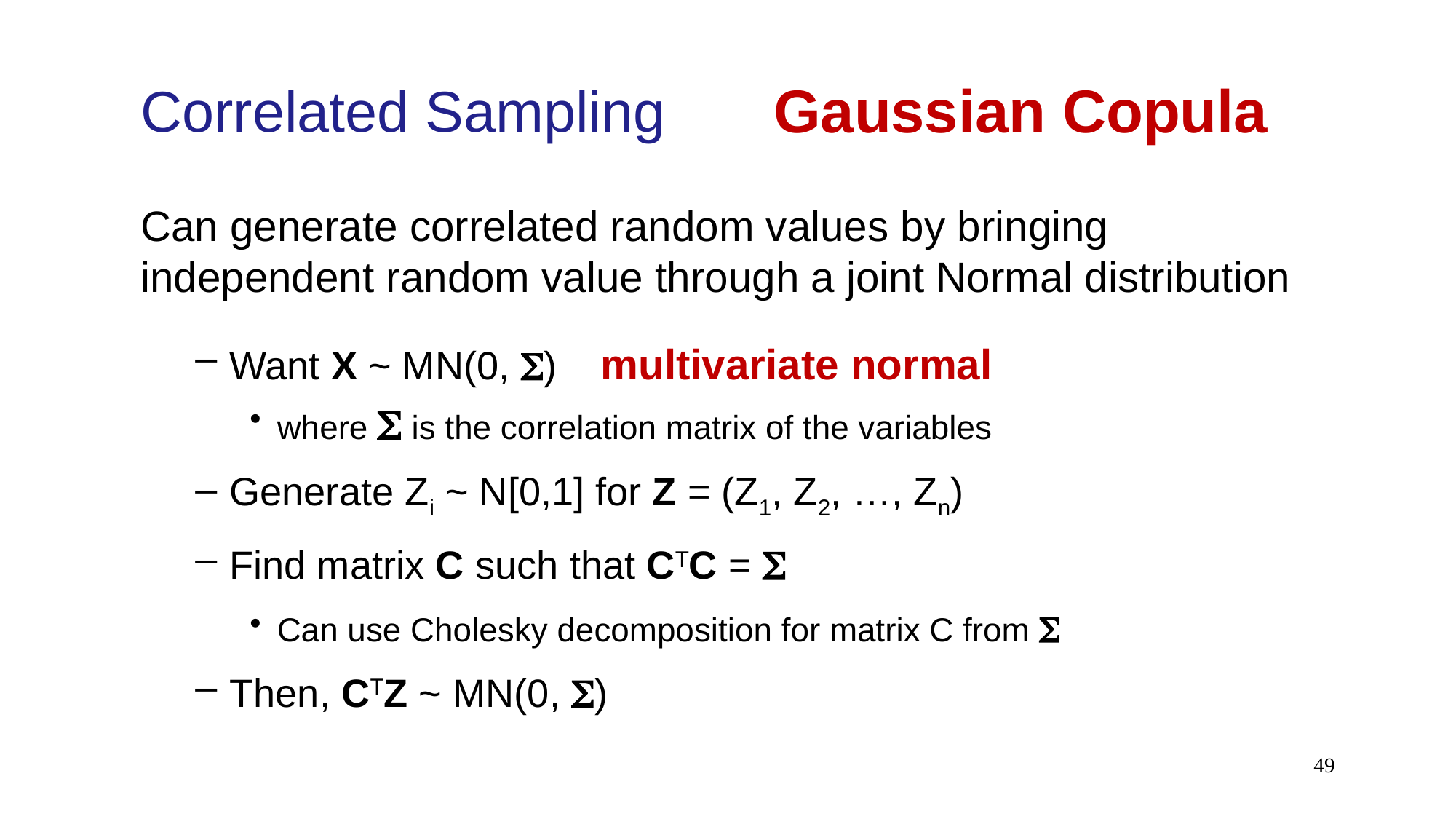

# Correlated Sampling
Gaussian Copula
Can generate correlated random values by bringing independent random value through a joint Normal distribution
Want X ~ MN(0, Σ)    multivariate normal
where Σ is the correlation matrix of the variables
Generate Zi ~ N[0,1] for Z = (Z1, Z2, …, Zn)
Find matrix C such that CTC = Σ
Can use Cholesky decomposition for matrix C from Σ
Then, CTZ ~ MN(0, Σ)
49